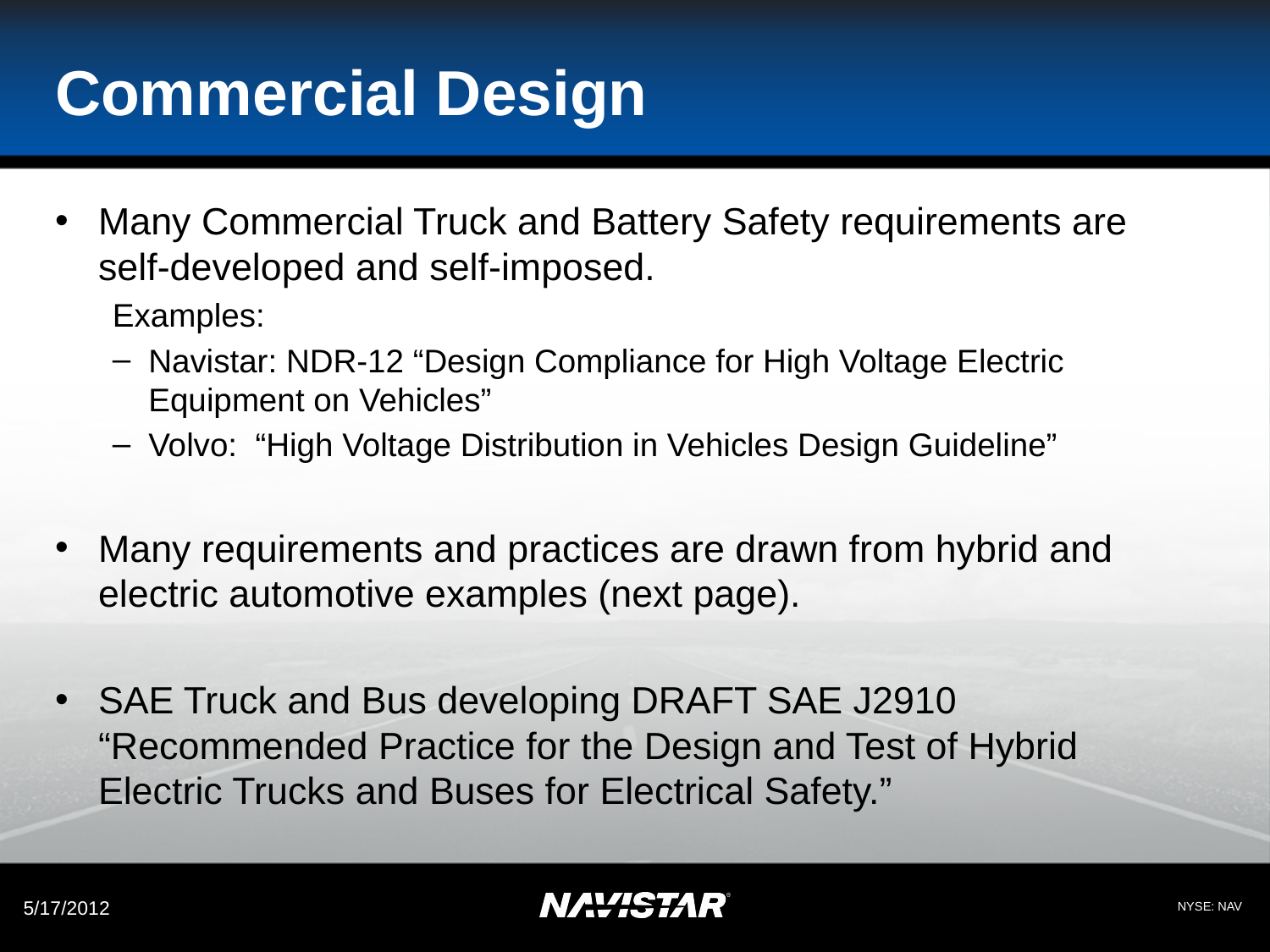

# Commercial Design
Many Commercial Truck and Battery Safety requirements are self-developed and self-imposed.
Examples:
Navistar: NDR-12 “Design Compliance for High Voltage Electric Equipment on Vehicles”
Volvo:  “High Voltage Distribution in Vehicles Design Guideline”

Many requirements and practices are drawn from hybrid and electric automotive examples (next page).

SAE Truck and Bus developing DRAFT SAE J2910 “Recommended Practice for the Design and Test of Hybrid Electric Trucks and Buses for Electrical Safety.”

5/17/2012